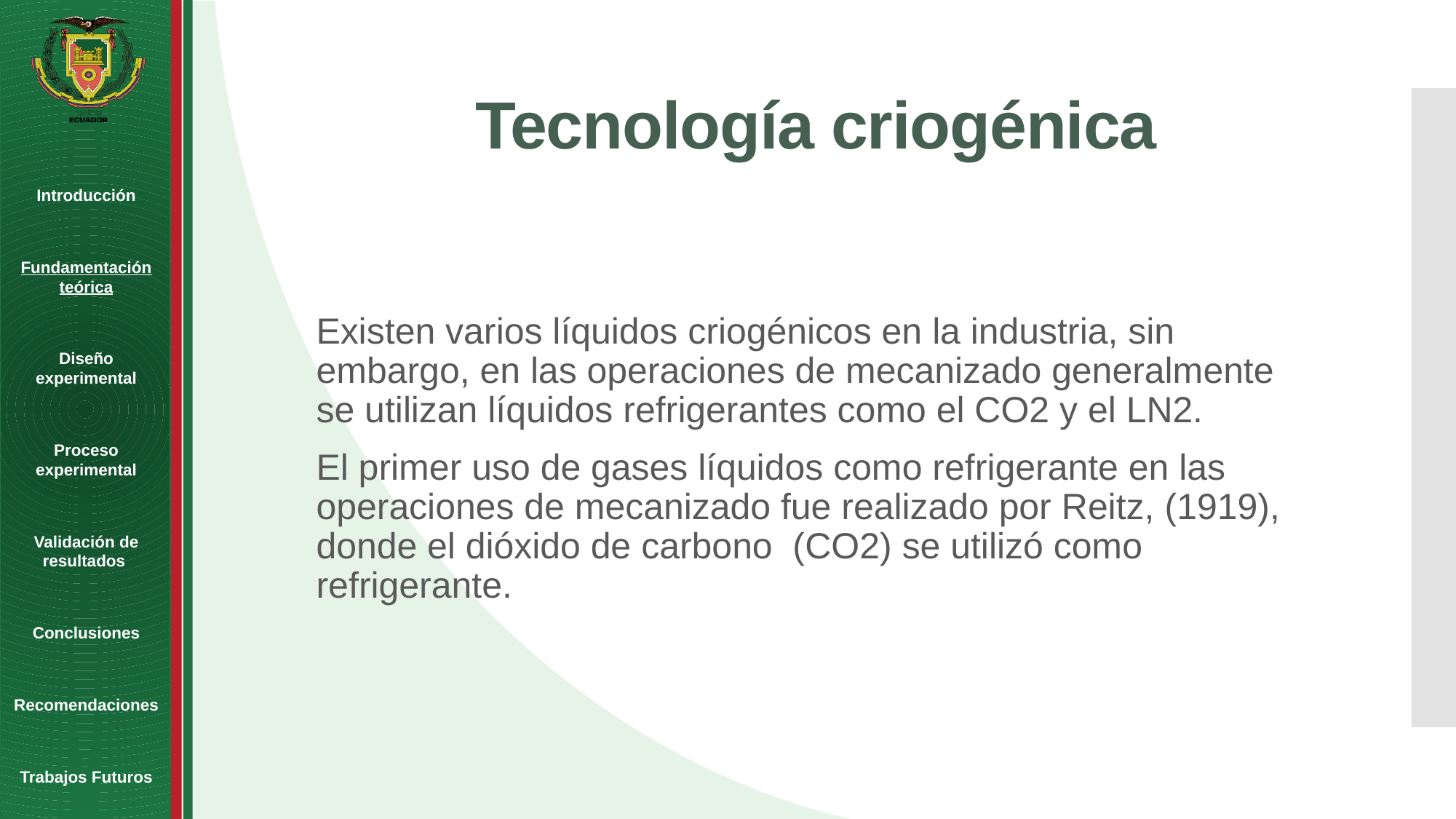

Tecnología criogénica
Introducción

Fundamentación teórica

Diseño experimental

Proceso experimental

Validación de resultados

Conclusiones

Recomendaciones

Trabajos Futuros

Existen varios líquidos criogénicos en la industria, sin embargo, en las operaciones de mecanizado generalmente se utilizan líquidos refrigerantes como el CO2 y el LN2.
El primer uso de gases líquidos como refrigerante en las operaciones de mecanizado fue realizado por Reitz, (1919), donde el dióxido de carbono  (CO2) se utilizó como refrigerante.